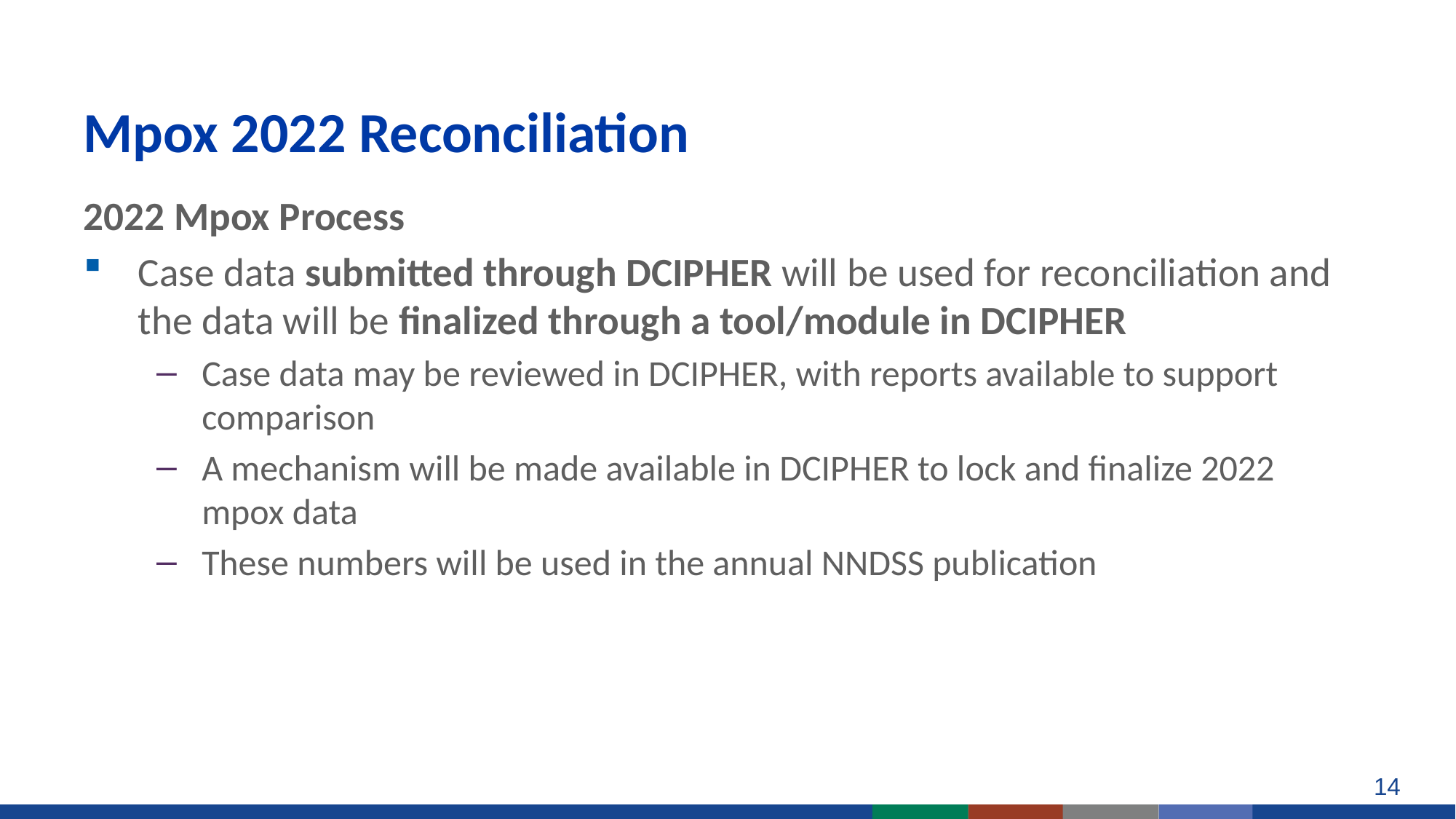

# Mpox 2022 Reconciliation
2022 Mpox Process
Case data submitted through DCIPHER will be used for reconciliation and the data will be finalized through a tool/module in DCIPHER
Case data may be reviewed in DCIPHER, with reports available to support comparison
A mechanism will be made available in DCIPHER to lock and finalize 2022 mpox data
These numbers will be used in the annual NNDSS publication

14